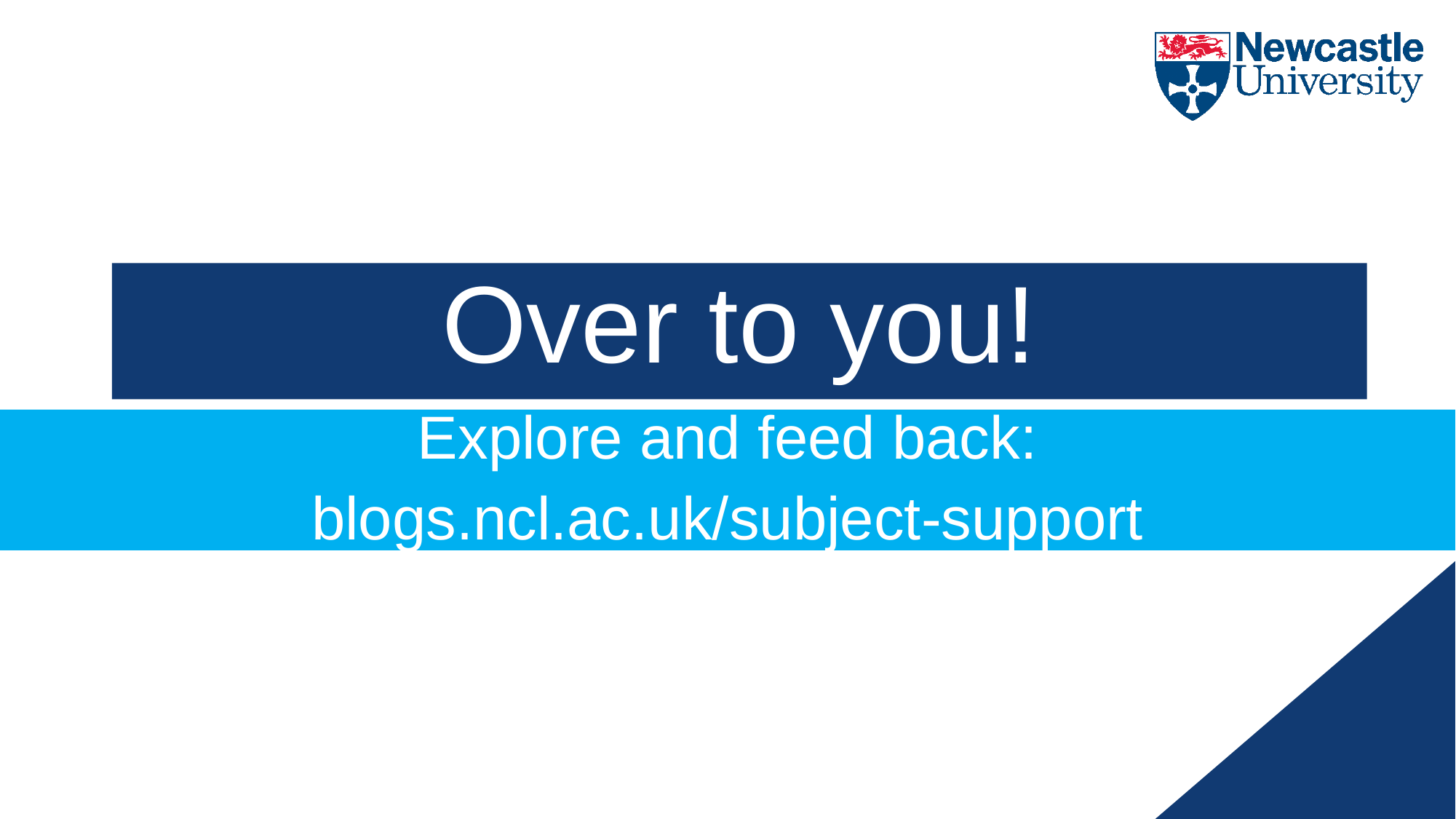

Over to you!
Explore and feed back:
blogs.ncl.ac.uk/subject-support